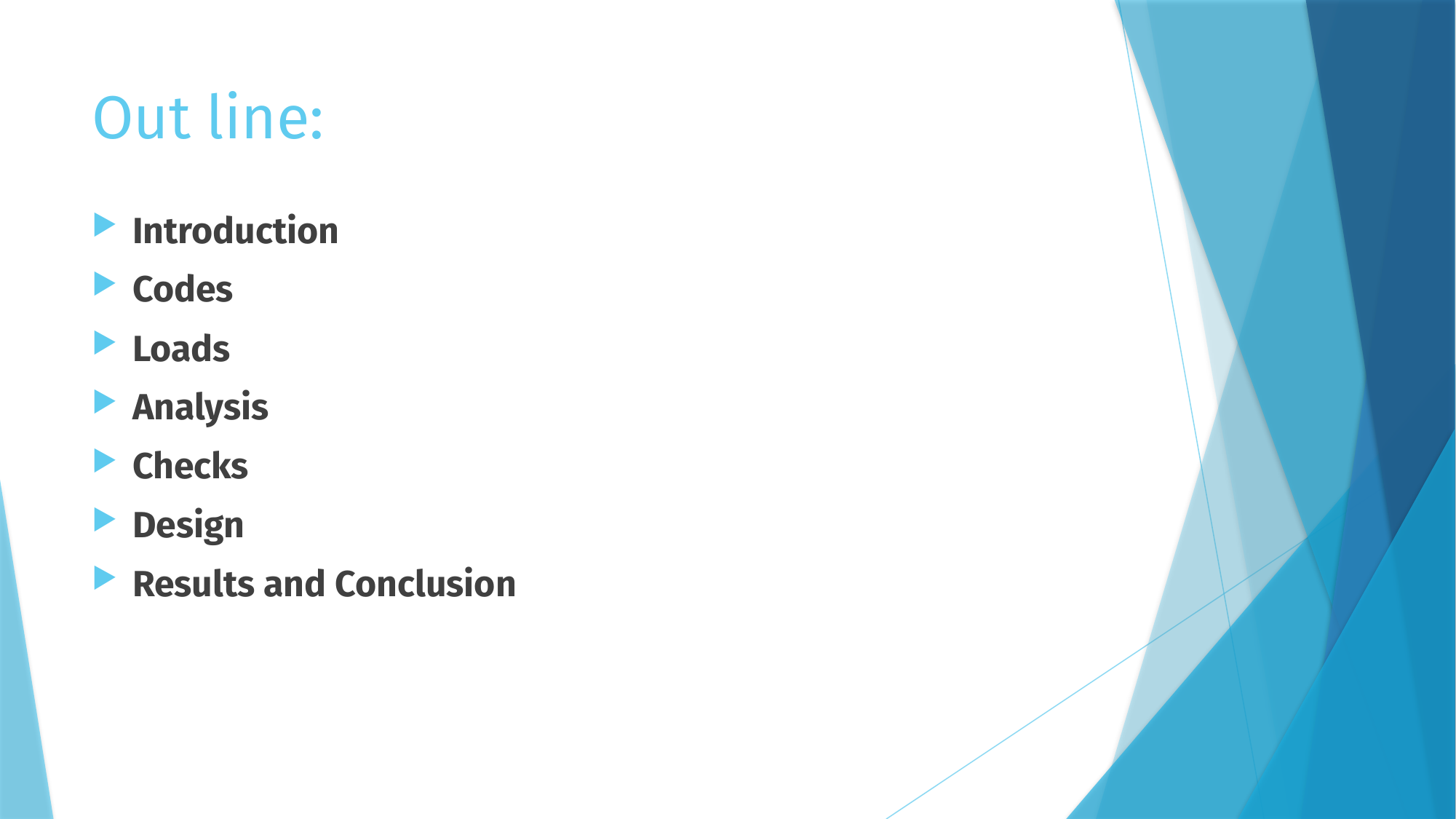

# Out line:
Introduction
Codes
Loads
Analysis
Checks
Design
Results and Conclusion